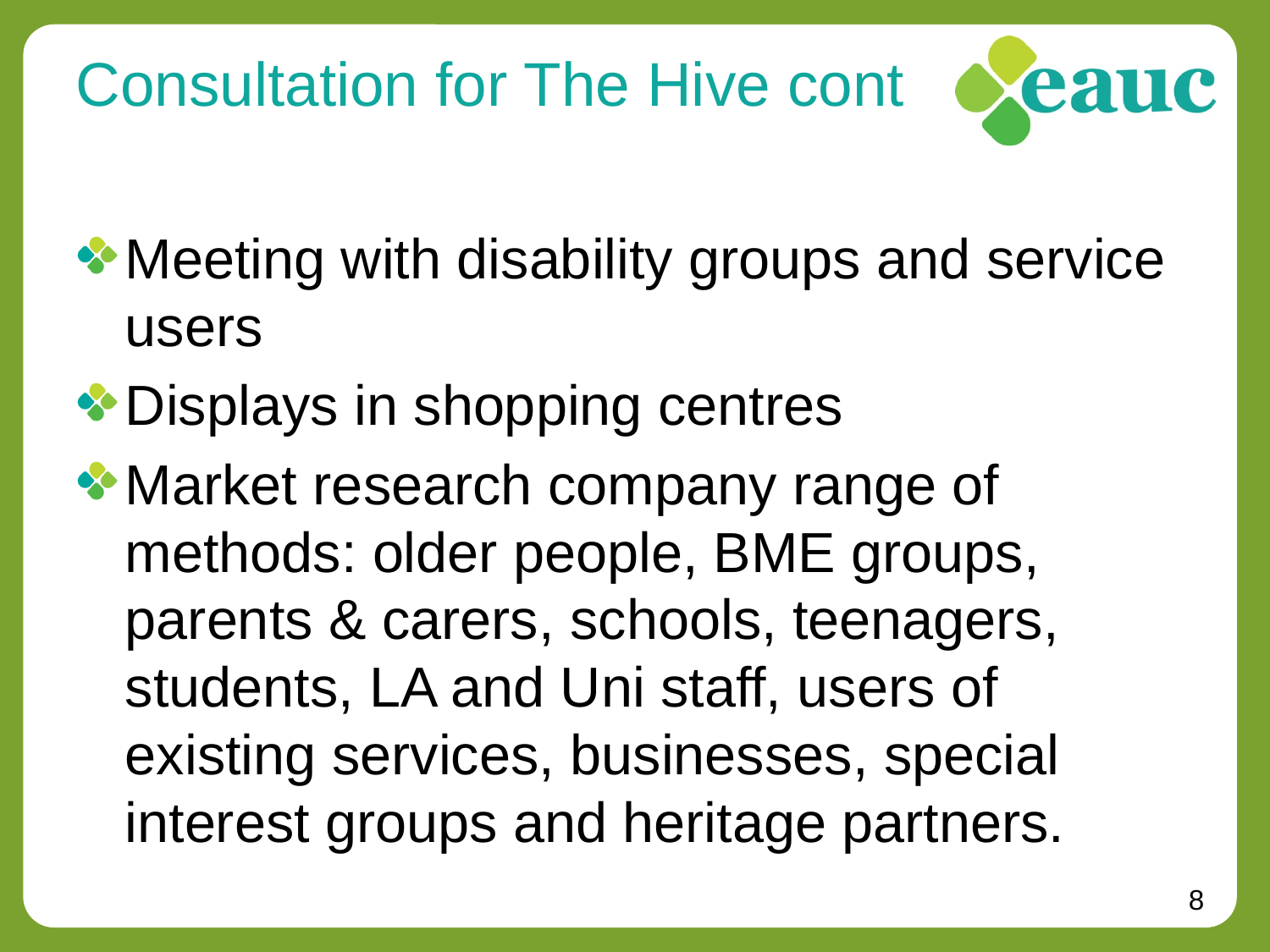

# Consultation for The Hive cont
Meeting with disability groups and service users
Displays in shopping centres
Market research company range of methods: older people, BME groups, parents & carers, schools, teenagers, students, LA and Uni staff, users of existing services, businesses, special interest groups and heritage partners.